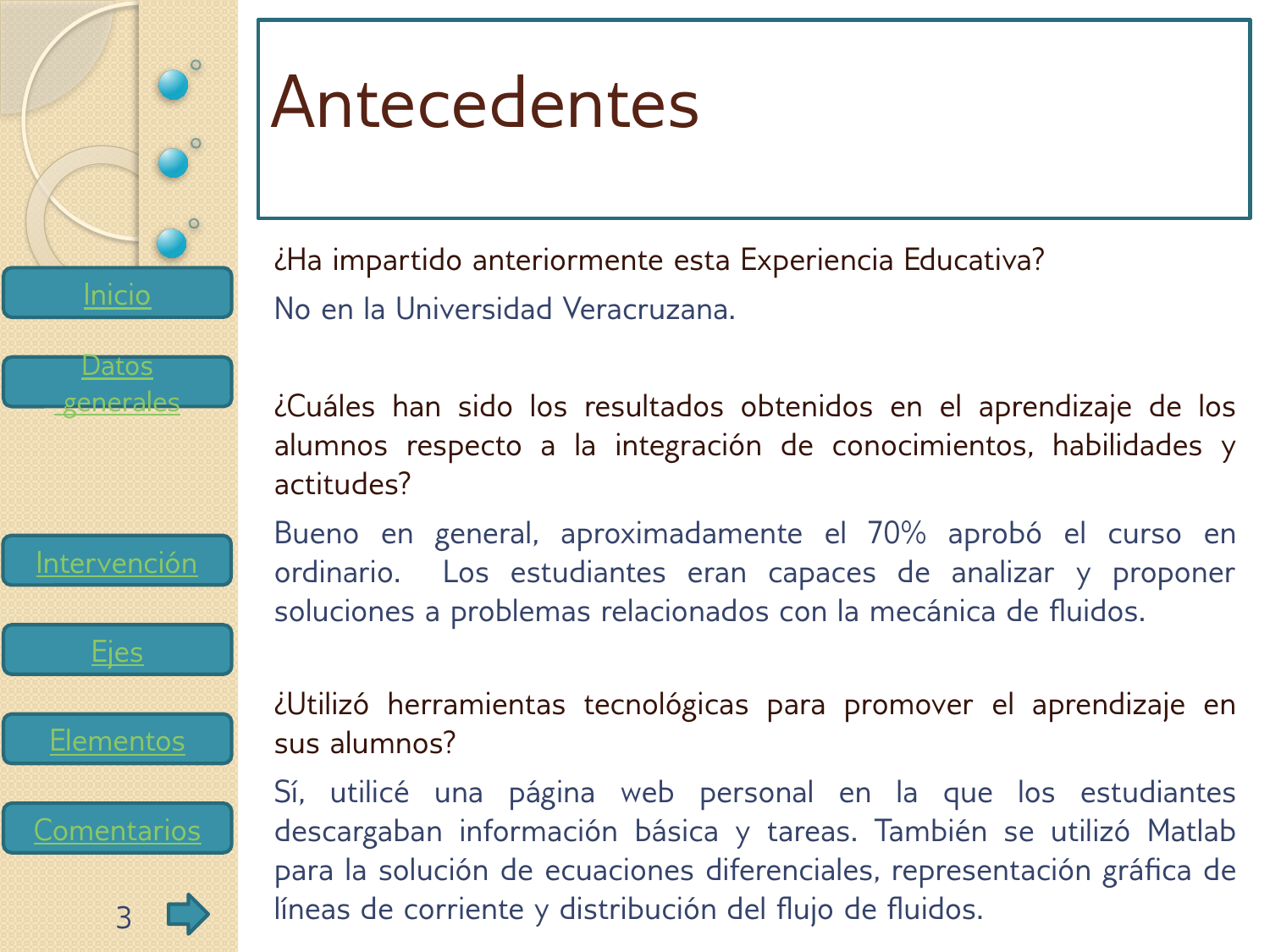

# Antecedentes
¿Ha impartido anteriormente esta Experiencia Educativa?
No en la Universidad Veracruzana.

¿Cuáles han sido los resultados obtenidos en el aprendizaje de los alumnos respecto a la integración de conocimientos, habilidades y actitudes?
Bueno en general, aproximadamente el 70% aprobó el curso en ordinario.  Los estudiantes eran capaces de analizar y proponer soluciones a problemas relacionados con la mecánica de fluidos.

¿Utilizó herramientas tecnológicas para promover el aprendizaje en sus alumnos?
Sí, utilicé una página web personal en la que los estudiantes descargaban información básica y tareas. También se utilizó Matlab para la solución de ecuaciones diferenciales, representación gráfica de líneas de corriente y distribución del flujo de fluidos.

3